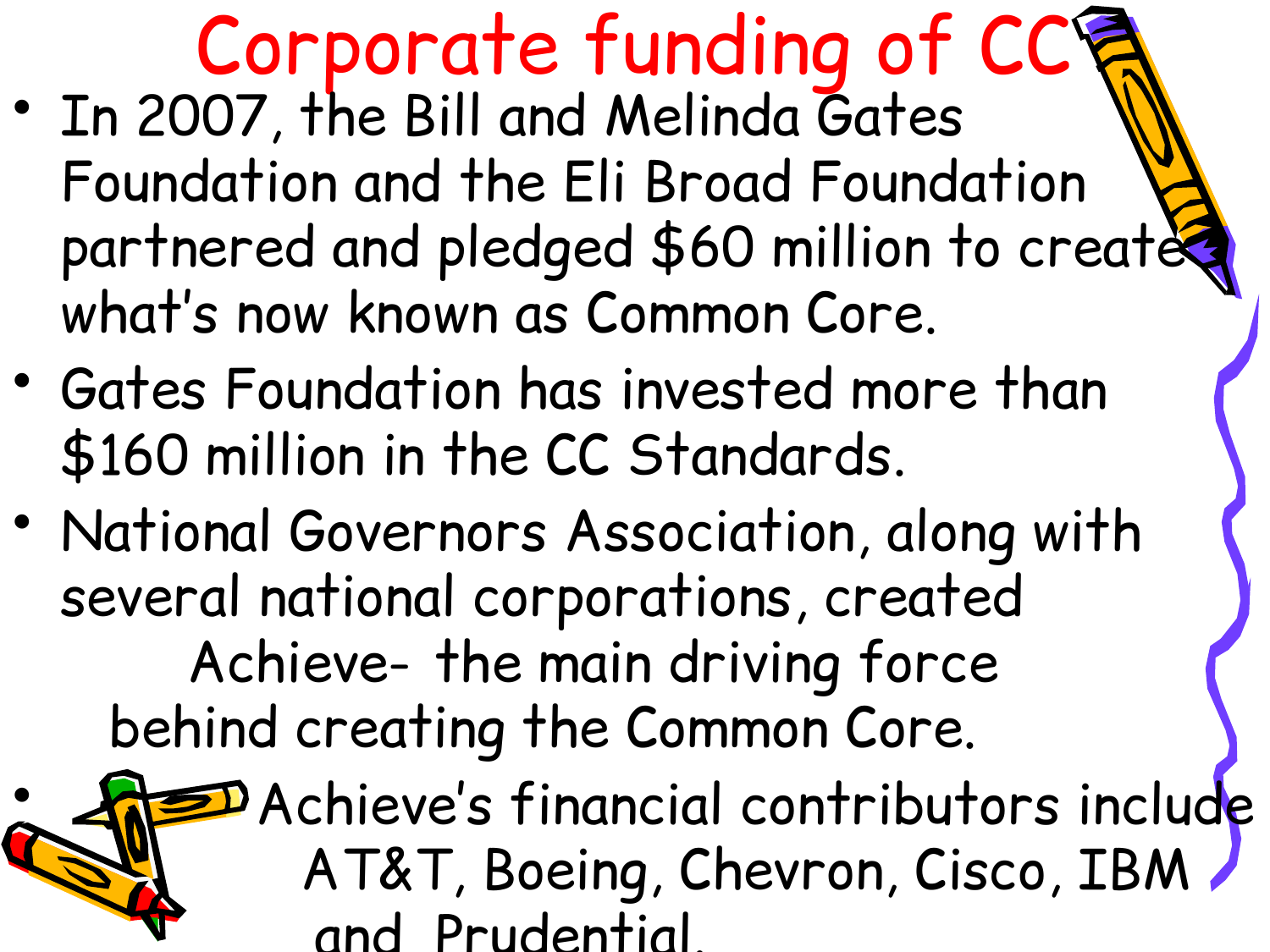

# Corporate funding of CC
In 2007, the Bill and Melinda Gates Foundation and the Eli Broad Foundation partnered and pledged $60 million to create what’s now known as Common Core.
Gates Foundation has invested more than   $160 million in the CC Standards.
National Governors Association, along with several national corporations, created 			Achieve- the main driving force 		       behind creating the Common Core.
            Achieve’s financial contributors include 	       AT&T, Boeing, Chevron, Cisco, IBM 	   	and  Prudential.